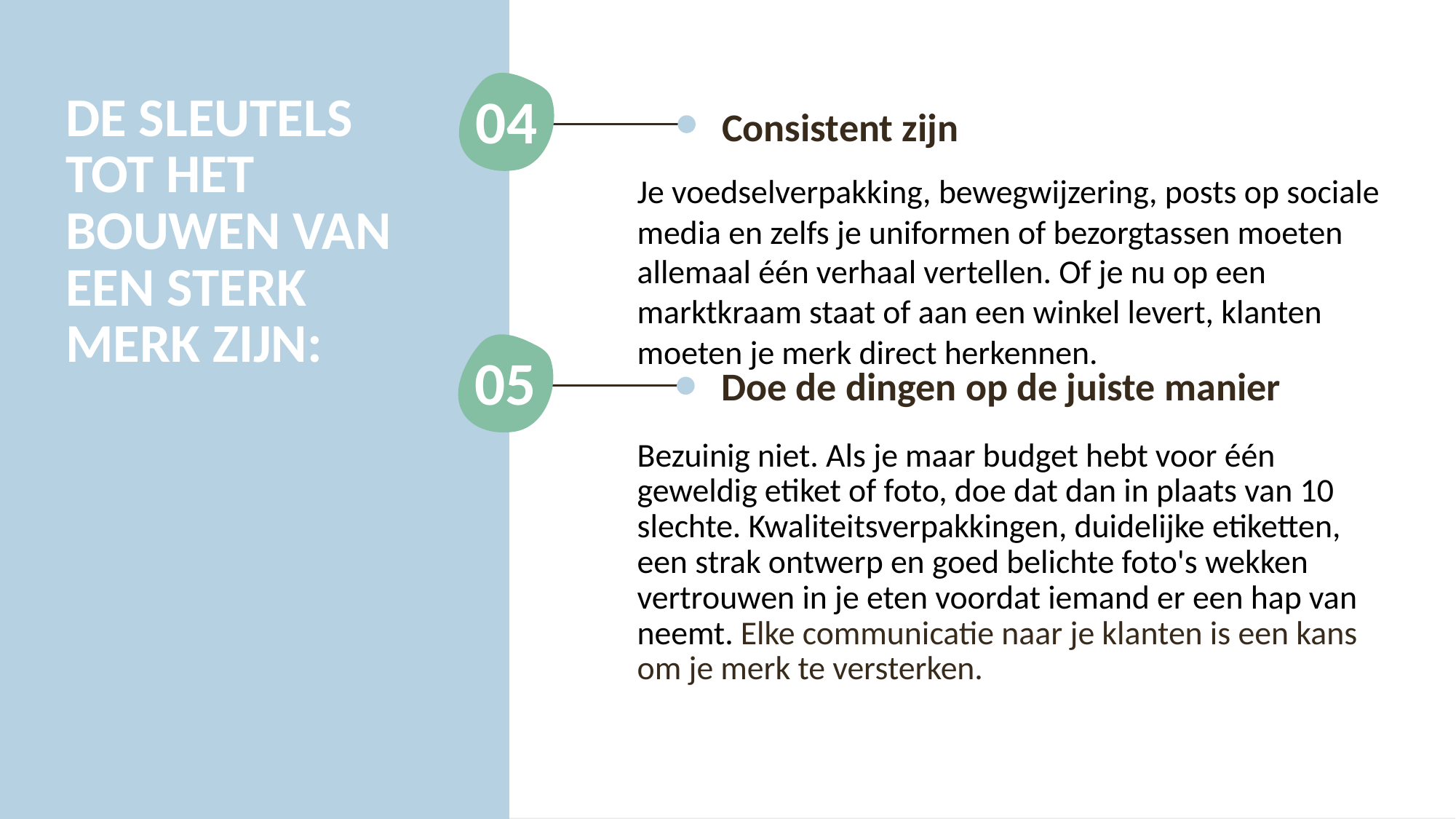

04

DE SLEUTELS TOT HET BOUWEN VAN EEN STERK MERK ZIJN:
Consistent zijn

Je voedselverpakking, bewegwijzering, posts op sociale media en zelfs je uniformen of bezorgtassen moeten allemaal één verhaal vertellen. Of je nu op een marktkraam staat of aan een winkel levert, klanten moeten je merk direct herkennen.

05

Doe de dingen op de juiste manier
Bezuinig niet. Als je maar budget hebt voor één geweldig etiket of foto, doe dat dan in plaats van 10 slechte. Kwaliteitsverpakkingen, duidelijke etiketten, een strak ontwerp en goed belichte foto's wekken vertrouwen in je eten voordat iemand er een hap van neemt. Elke communicatie naar je klanten is een kans om je merk te versterken.